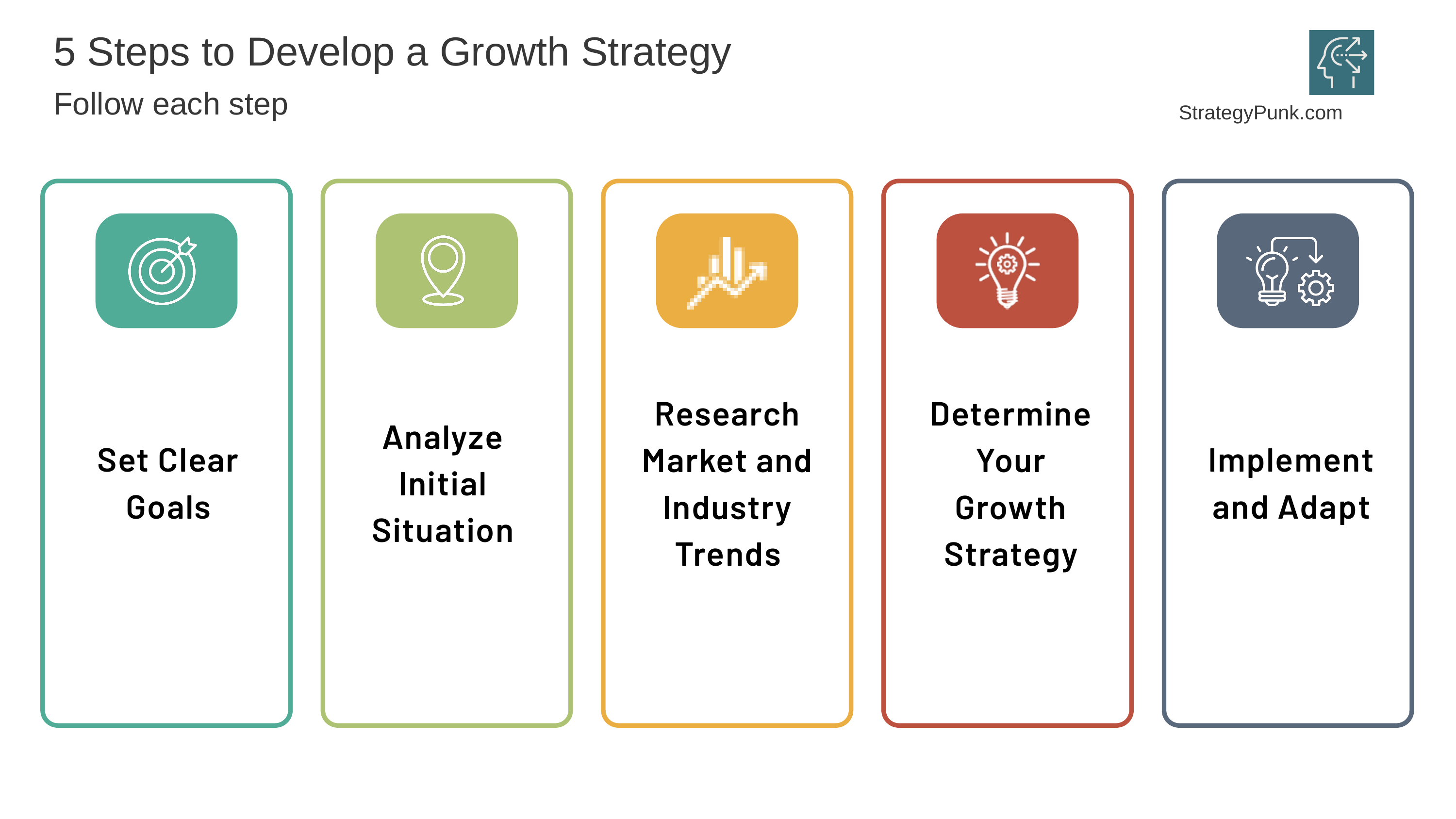

5 Steps to Develop a Growth Strategy
Follow each step

StrategyPunk.com

Research Market and Industry Trends
Determine Your Growth Strategy
Analyze Initial Situation
Set Clear Goals
Implement and Adapt